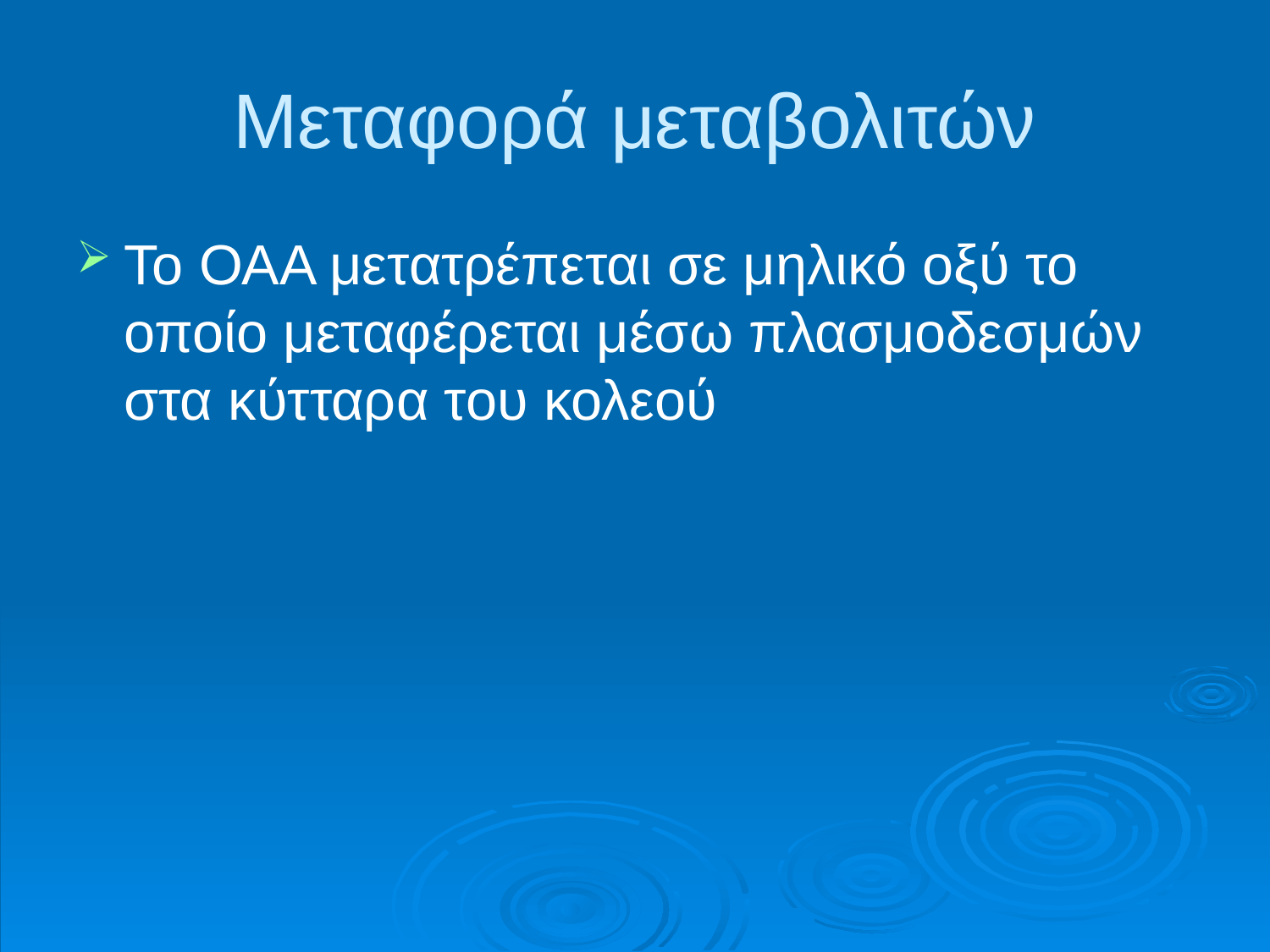

# Μεταφορά μεταβολιτών
Το ΟΑΑ μετατρέπεται σε μηλικό οξύ το οποίο μεταφέρεται μέσω πλασμοδεσμών στα κύτταρα του κολεού